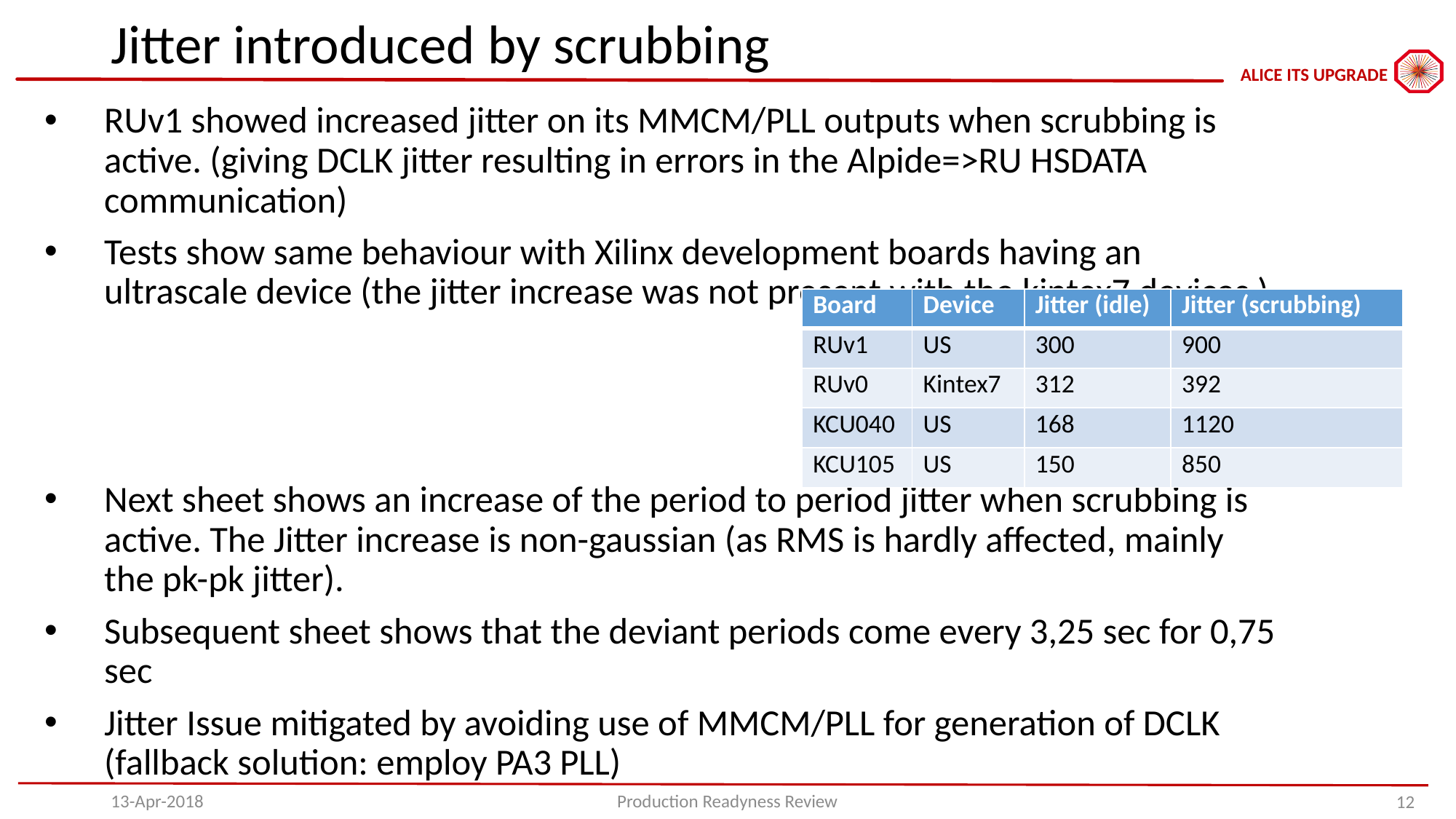

# Jitter introduced by scrubbing
RUv1 showed increased jitter on its MMCM/PLL outputs when scrubbing is active. (giving DCLK jitter resulting in errors in the Alpide=>RU HSDATA communication)
Tests show same behaviour with Xilinx development boards having an ultrascale device (the jitter increase was not present with the kintex7 devices )

Next sheet shows an increase of the period to period jitter when scrubbing is active. The Jitter increase is non-gaussian (as RMS is hardly affected, mainly the pk-pk jitter).
Subsequent sheet shows that the deviant periods come every 3,25 sec for 0,75 sec
Jitter Issue mitigated by avoiding use of MMCM/PLL for generation of DCLK (fallback solution: employ PA3 PLL)

| Board | Device | Jitter (idle) | Jitter (scrubbing) |
| --- | --- | --- | --- |
| RUv1 | US | 300 | 900 |
| RUv0 | Kintex7 | 312 | 392 |
| KCU040 | US | 168 | 1120 |
| KCU105 | US | 150 | 850 |
13-Apr-2018
Production Readyness Review
12